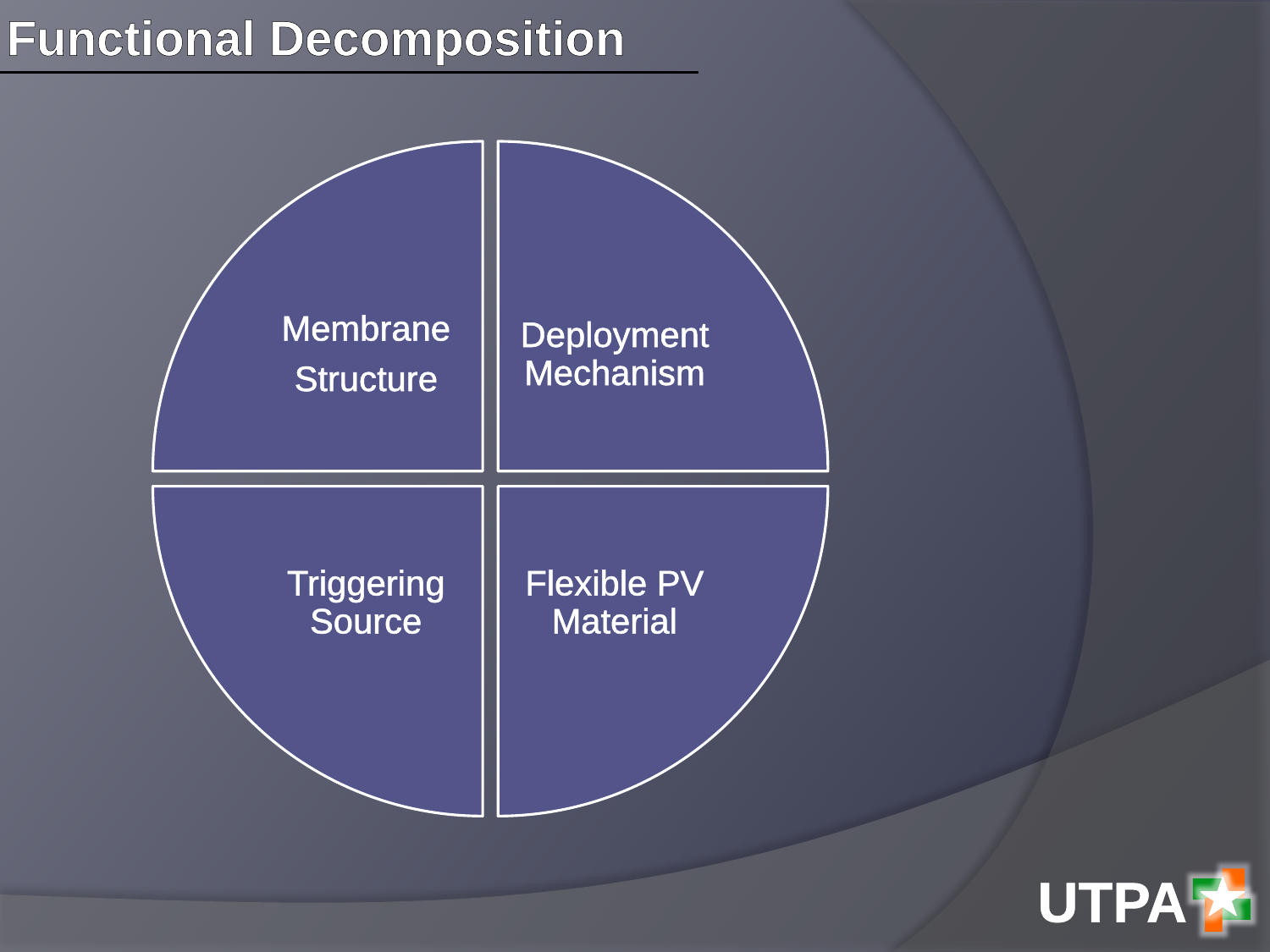

Functional Decomposition
Membrane
Structure
Deployment Mechanism
Flexible PV Material
Triggering Source

UTPA